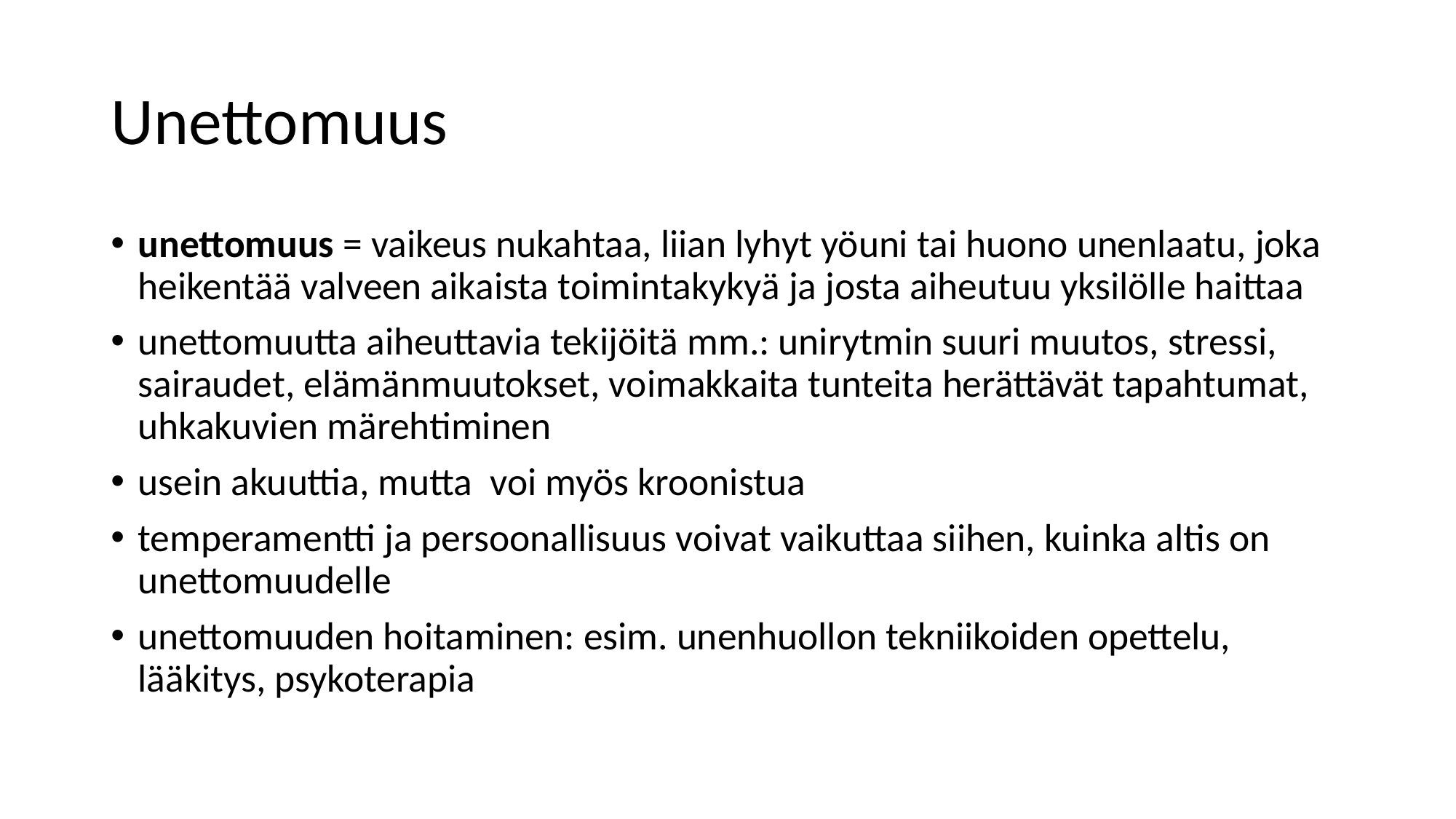

# Unettomuus
unettomuus = vaikeus nukahtaa, liian lyhyt yöuni tai huono unenlaatu, joka heikentää valveen aikaista toimintakykyä ja josta aiheutuu yksilölle haittaa
unettomuutta aiheuttavia tekijöitä mm.: unirytmin suuri muutos, stressi, sairaudet, elämänmuutokset, voimakkaita tunteita herättävät tapahtumat, uhkakuvien märehtiminen
usein akuuttia, mutta  voi myös kroonistua
temperamentti ja persoonallisuus voivat vaikuttaa siihen, kuinka altis on unettomuudelle
unettomuuden hoitaminen: esim. unenhuollon tekniikoiden opettelu, lääkitys, psykoterapia